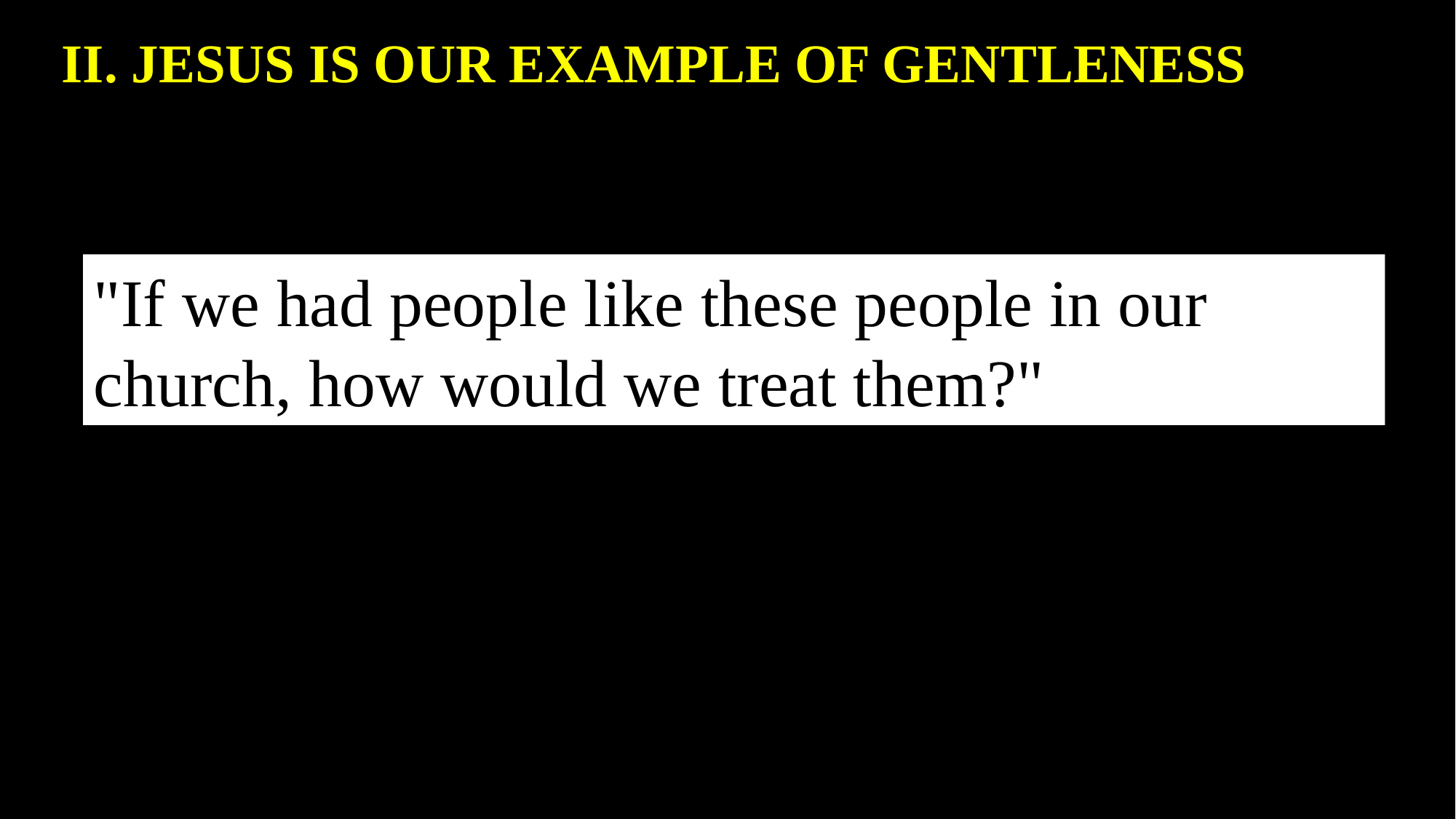

II. JESUS IS OUR EXAMPLE OF GENTLENESS
"If we had people like these people in our church, how would we treat them?"